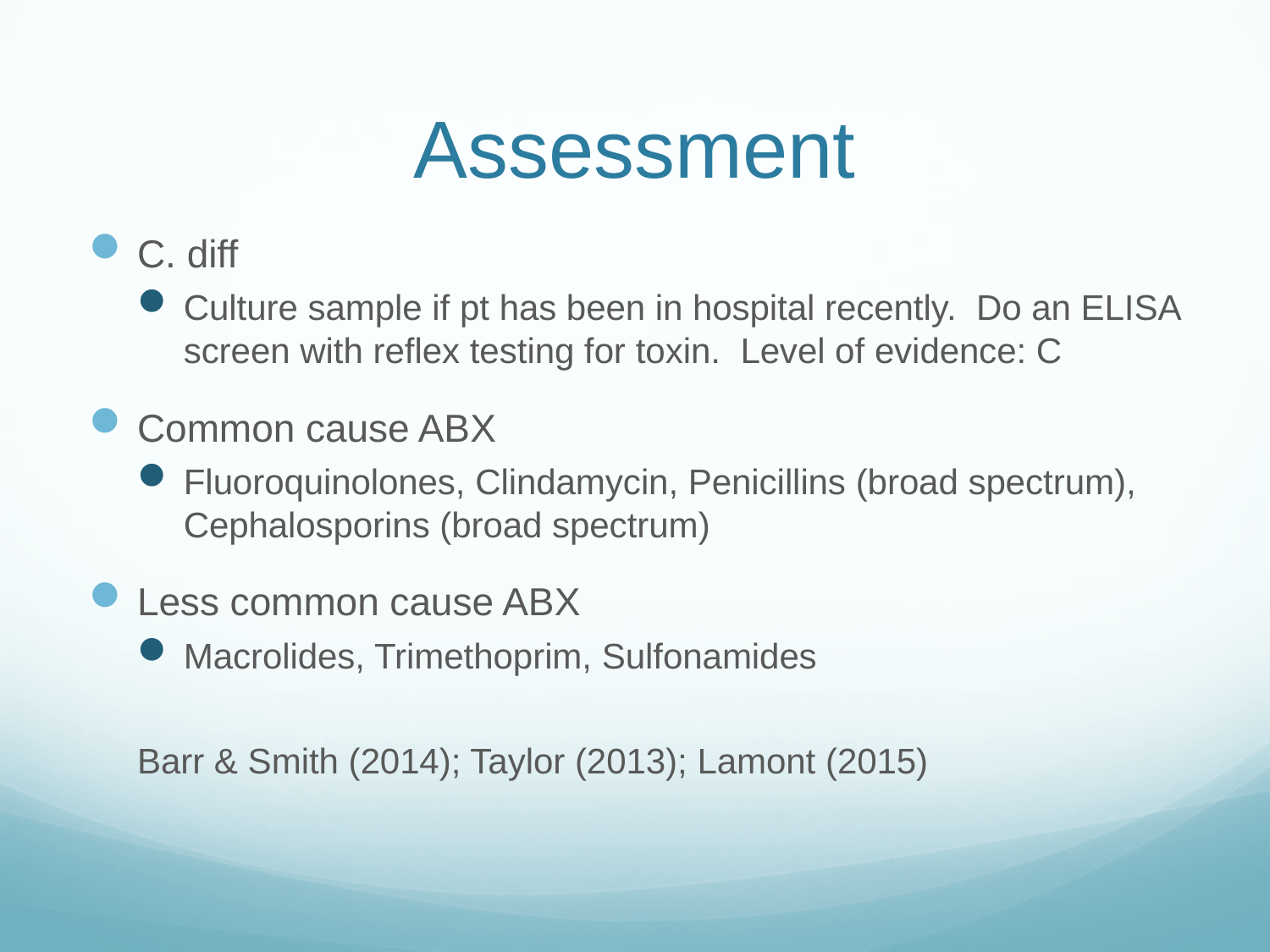

# Assessment
C. diff
Culture sample if pt has been in hospital recently.  Do an ELISA screen with reflex testing for toxin.  Level of evidence: C
Common cause ABX
Fluoroquinolones, Clindamycin, Penicillins (broad spectrum), Cephalosporins (broad spectrum)
Less common cause ABX
Macrolides, Trimethoprim, Sulfonamides

Barr & Smith (2014); Taylor (2013); Lamont (2015)